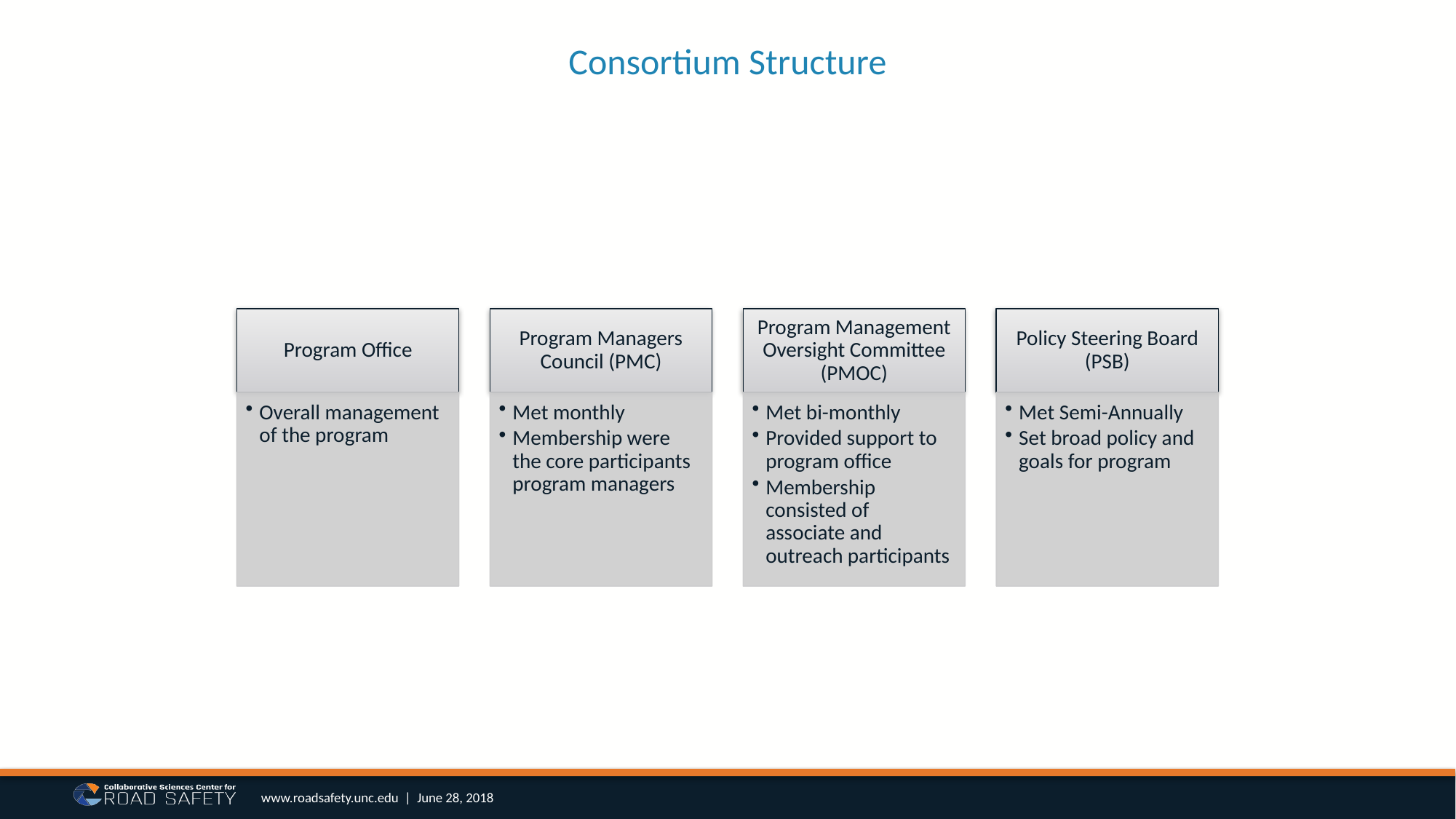

# Consortium Structure
Program Office
Overall management of the program
Program Managers Council (PMC)
Met monthly
Membership were the core participants program managers
Program Management Oversight Committee (PMOC)
Met bi-monthly
Provided support to program office
Membership consisted of associate and outreach participants
Policy Steering Board (PSB)
Met Semi-Annually
Set broad policy and goals for program
www.roadsafety.unc.edu  |  June 28, 2018